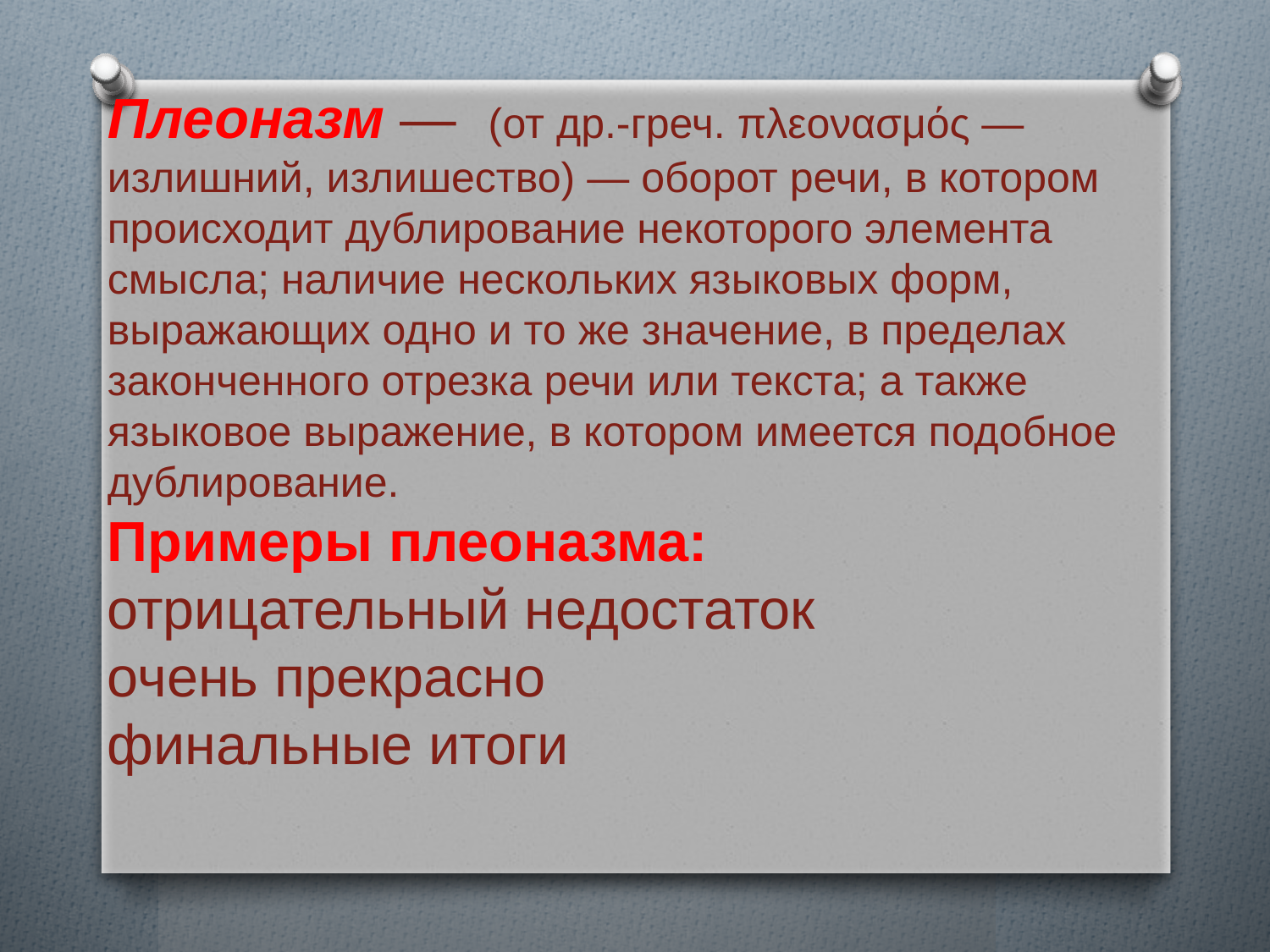

Плеоназм —  (от др.-греч. πλεονασμός — излишний, излишество) — оборот речи, в котором происходит дублирование некоторого элемента смысла; наличие нескольких языковых форм, выражающих одно и то же значение, в пределах законченного отрезка речи или текста; а также языковое выражение, в котором имеется подобное дублирование.
Примеры плеоназма:
отрицательный недостаток
очень прекрасно
финальные итоги